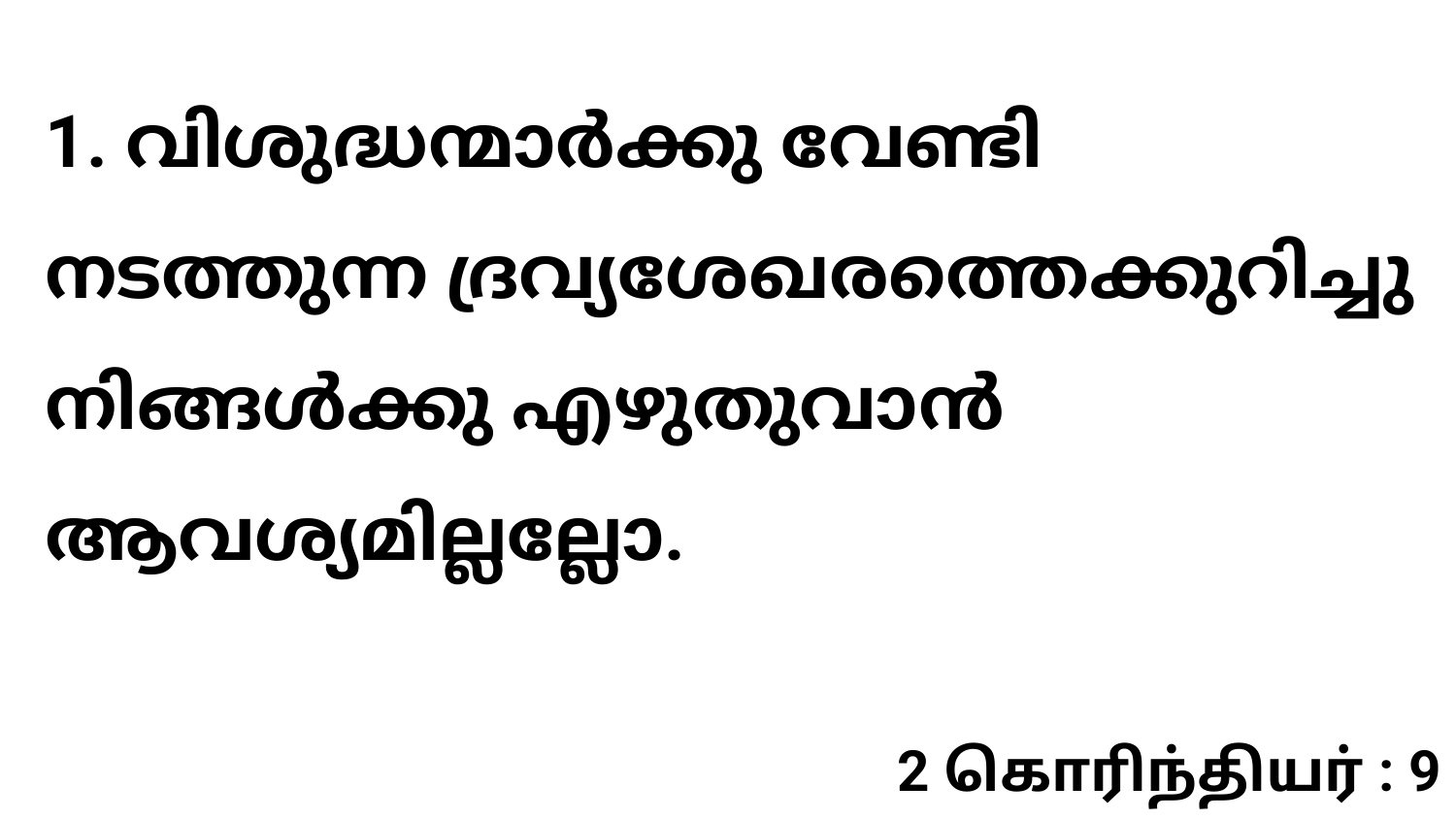

1. വിശുദ്ധന്മാർക്കു വേണ്ടി നടത്തുന്ന ദ്രവ്യശേഖരത്തെക്കുറിച്ചു നിങ്ങൾക്കു എഴുതുവാൻ ആവശ്യമില്ലല്ലോ.
2 கொரிந்தியர் : 9